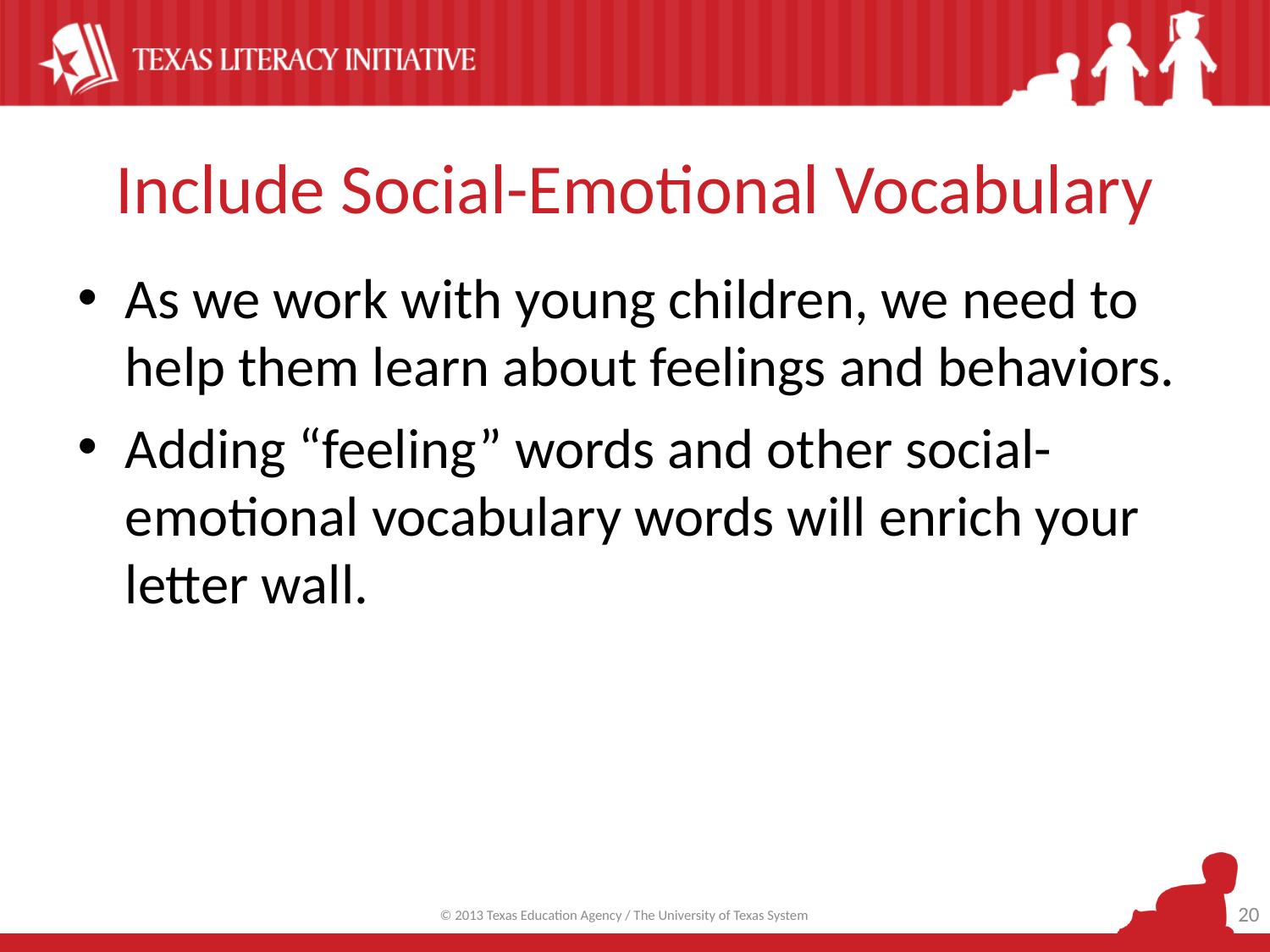

# Include Social-Emotional Vocabulary
As we work with young children, we need to help them learn about feelings and behaviors.
Adding “feeling” words and other social-emotional vocabulary words will enrich your letter wall.
20
© 2013 Texas Education Agency / The University of Texas System